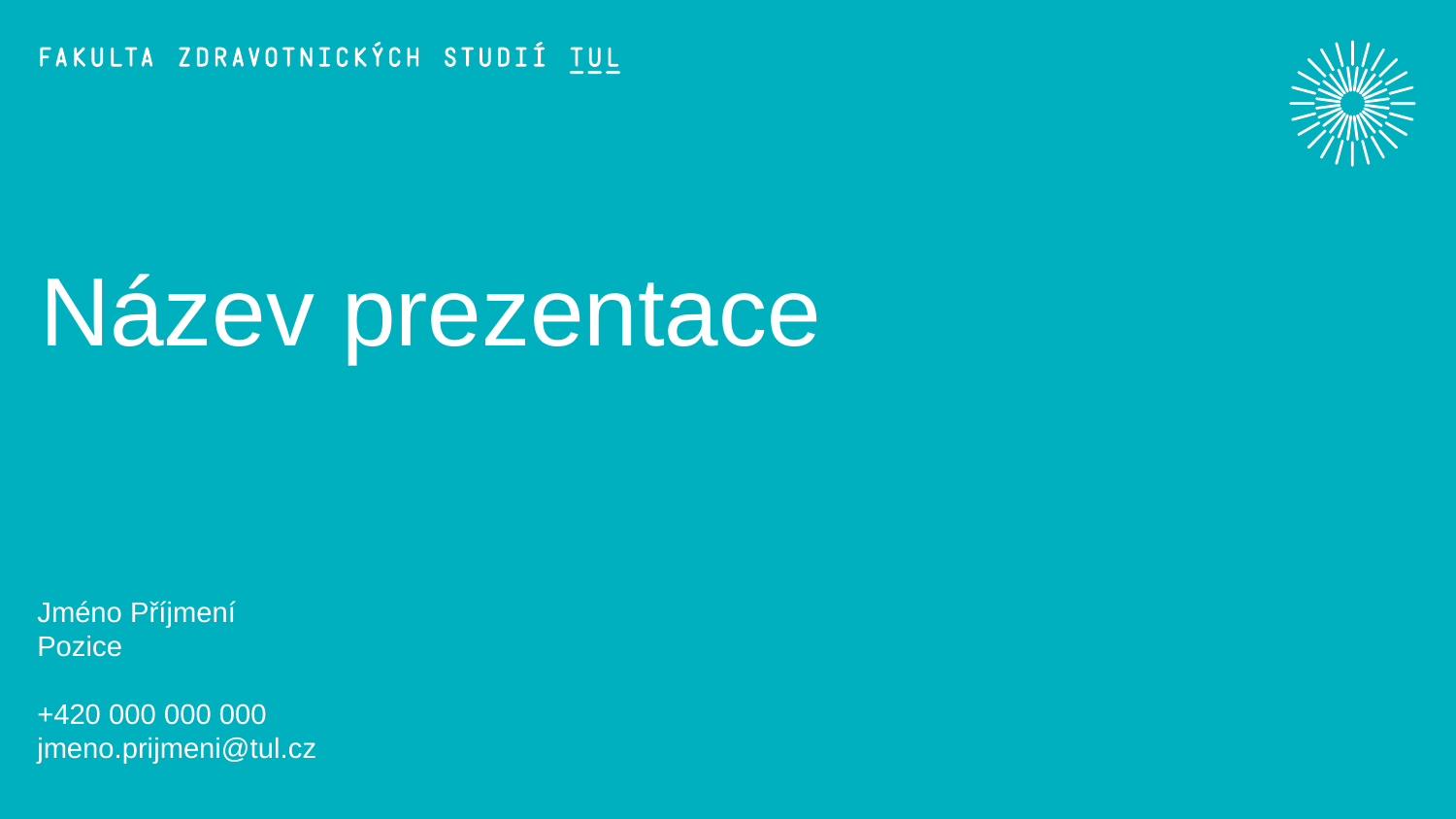

# Název prezentace
Jméno Příjmení
Pozice

+420 000 000 000
jmeno.prijmeni@tul.cz